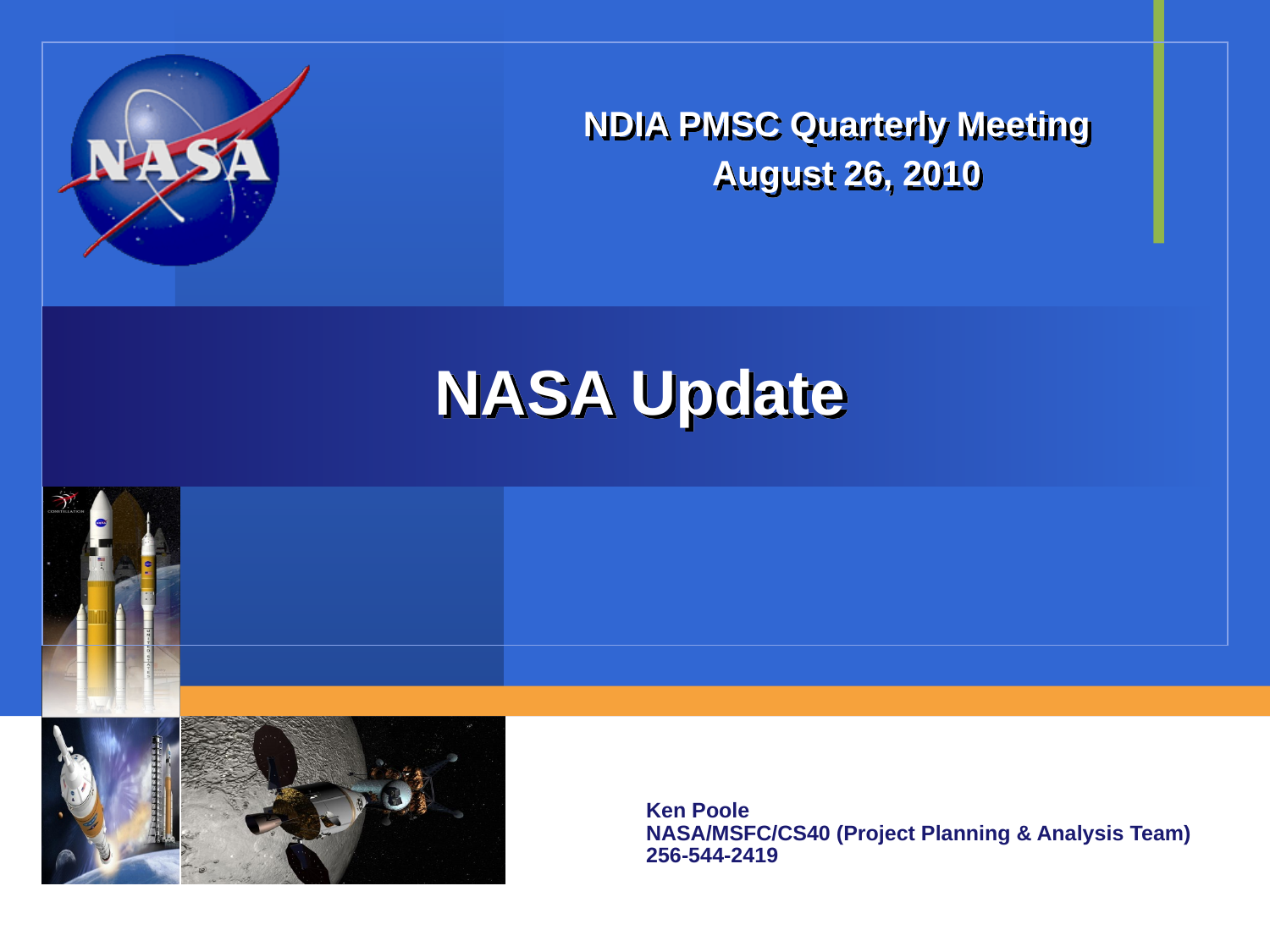

NDIA PMSC Quarterly Meeting
August 26, 2010
# NASA Update
Ken Poole
NASA/MSFC/CS40 (Project Planning & Analysis Team)
256-544-2419